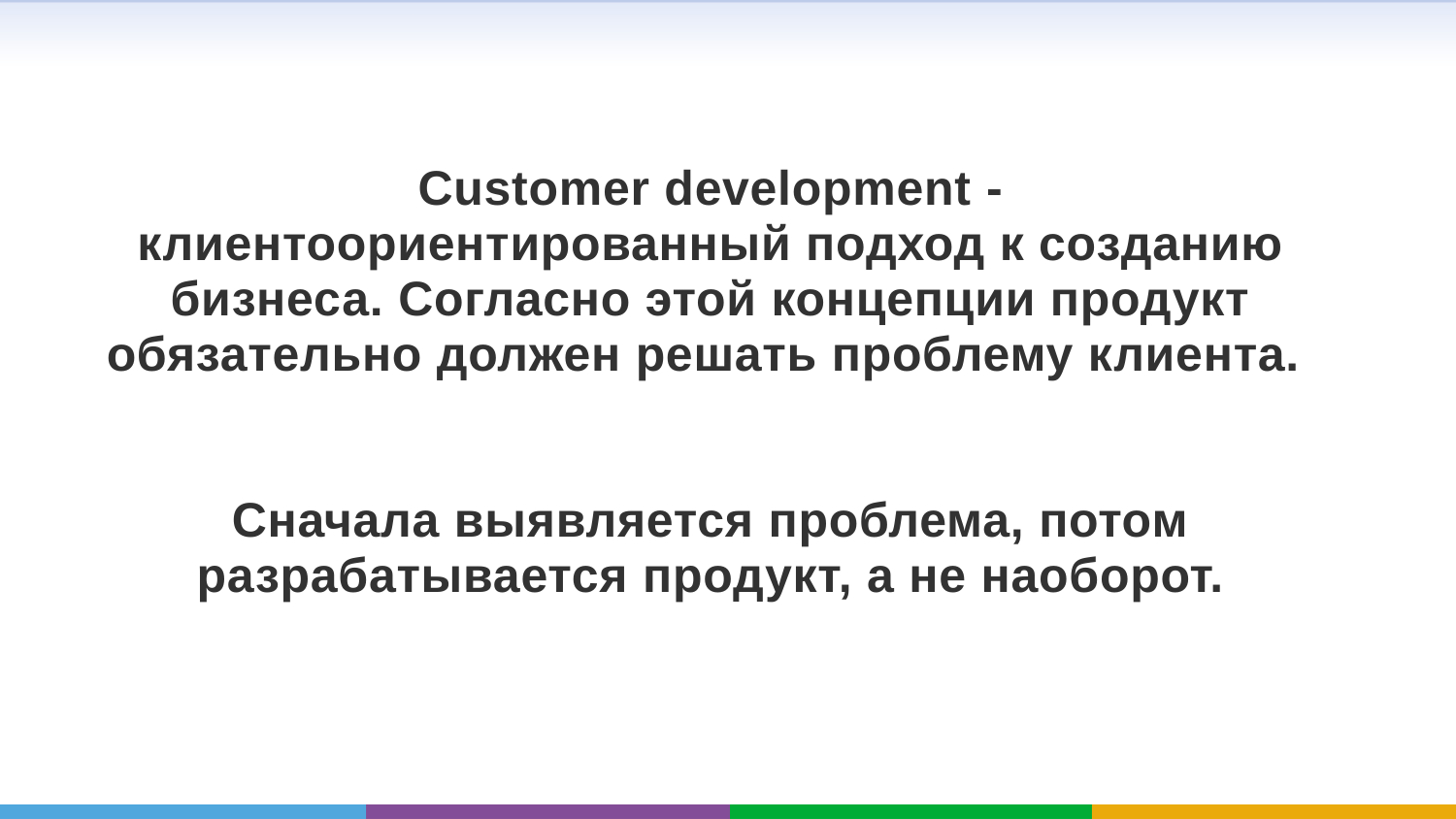

Customer development - клиентоориентированный подход к созданию бизнеса. Согласно этой концепции продукт обязательно должен решать проблему клиента.

Сначала выявляется проблема, потом разрабатывается продукт, а не наоборот.